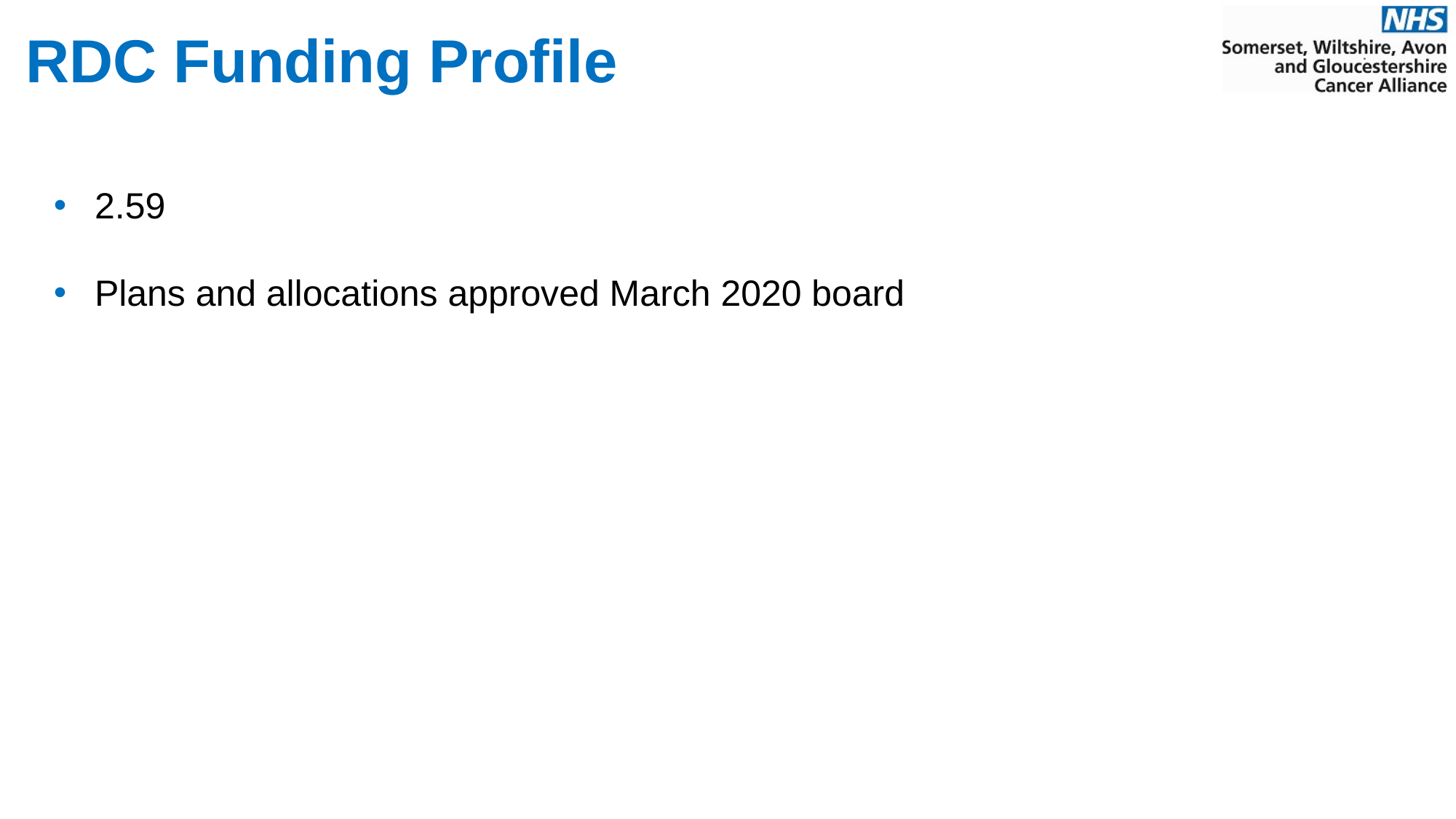

# RDC Funding Profile
2.59

Plans and allocations approved March 2020 board